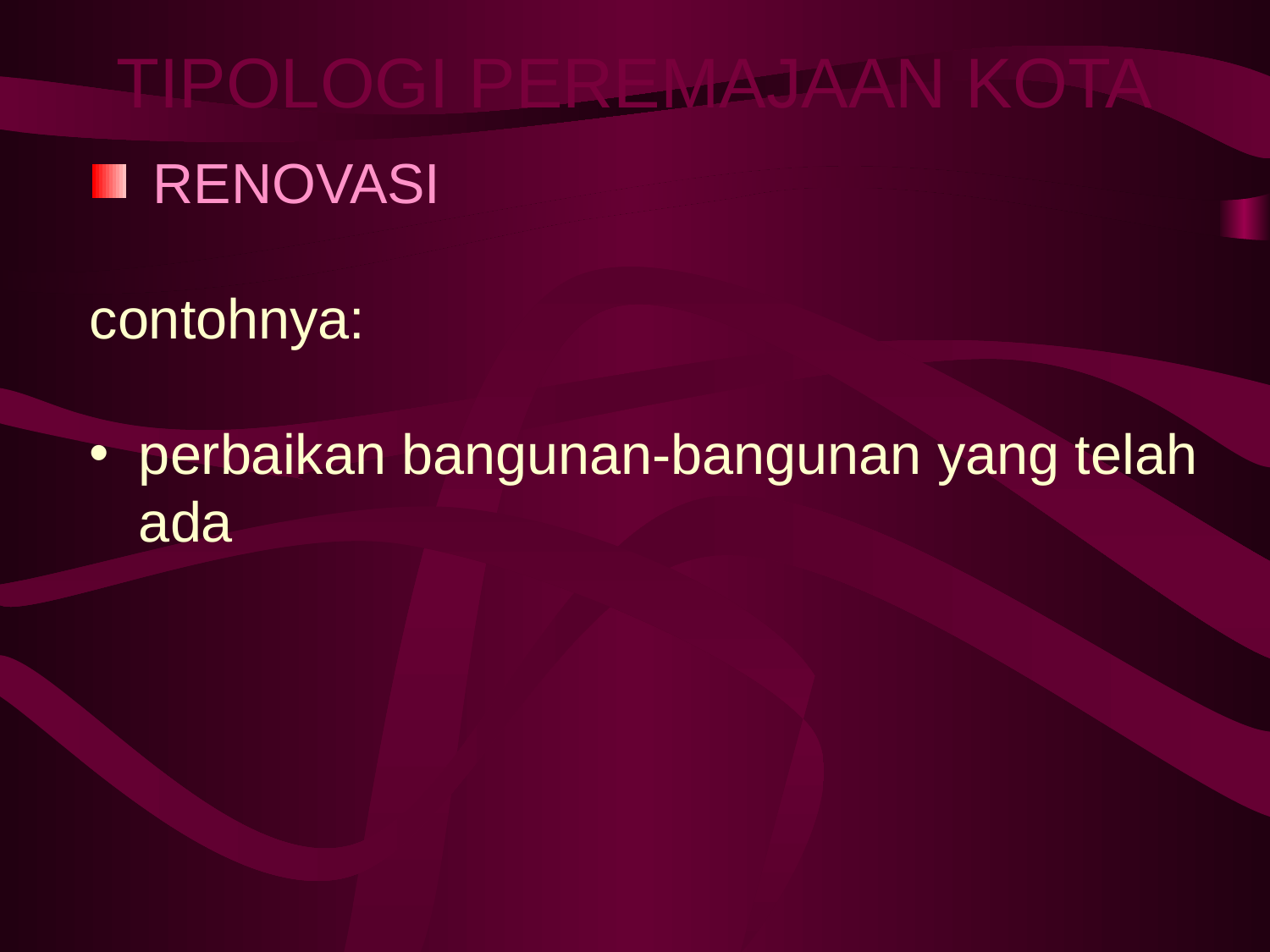

# TIPOLOGI PEREMAJAAN KOTA
RENOVASI

contohnya:

perbaikan bangunan-bangunan yang telah ada